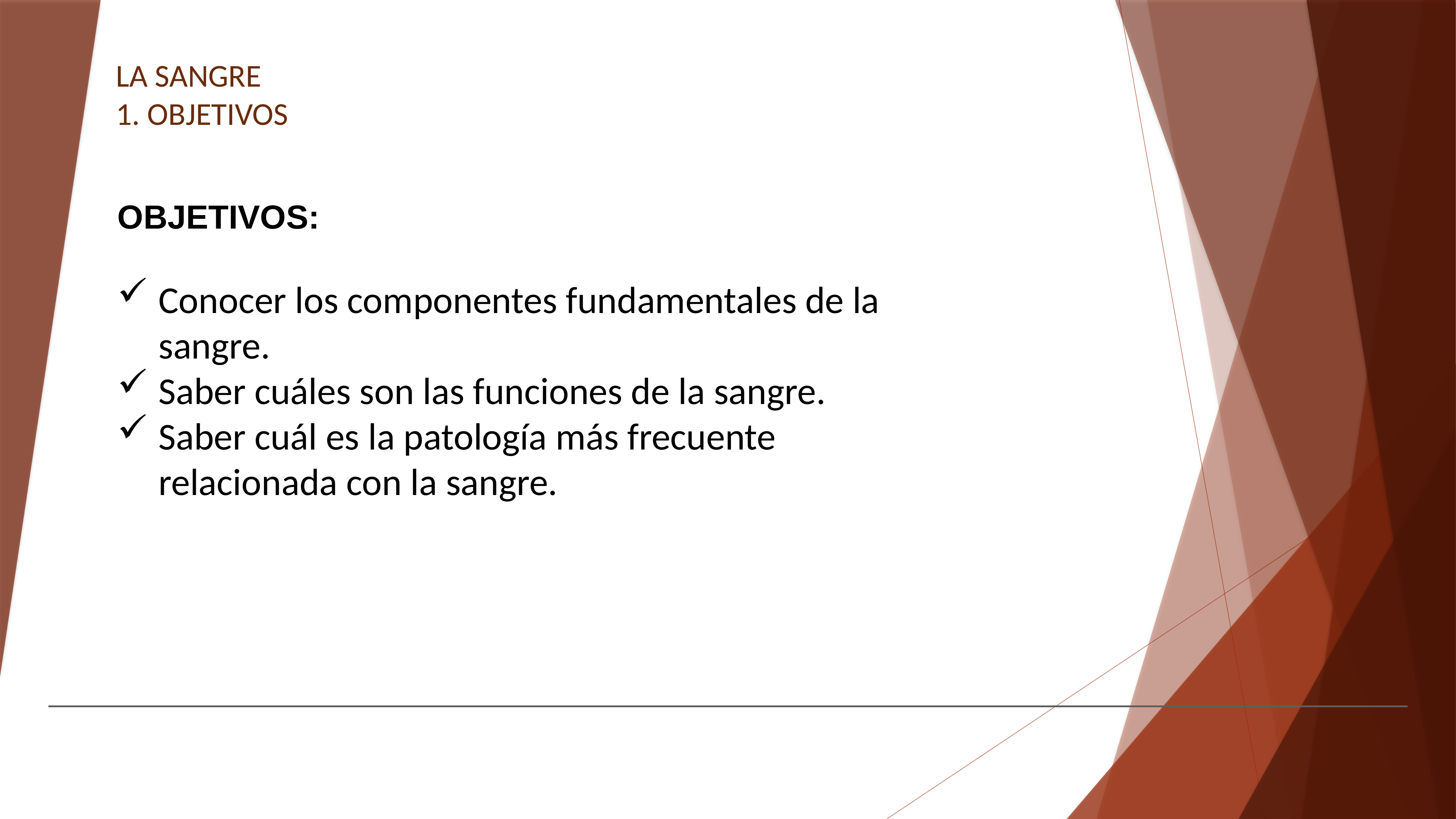

LA SANGRE
1. OBJETIVOS

OBJETIVOS:

Conocer los componentes fundamentales de la sangre.
Saber cuáles son las funciones de la sangre.
Saber cuál es la patología más frecuente relacionada con la sangre.